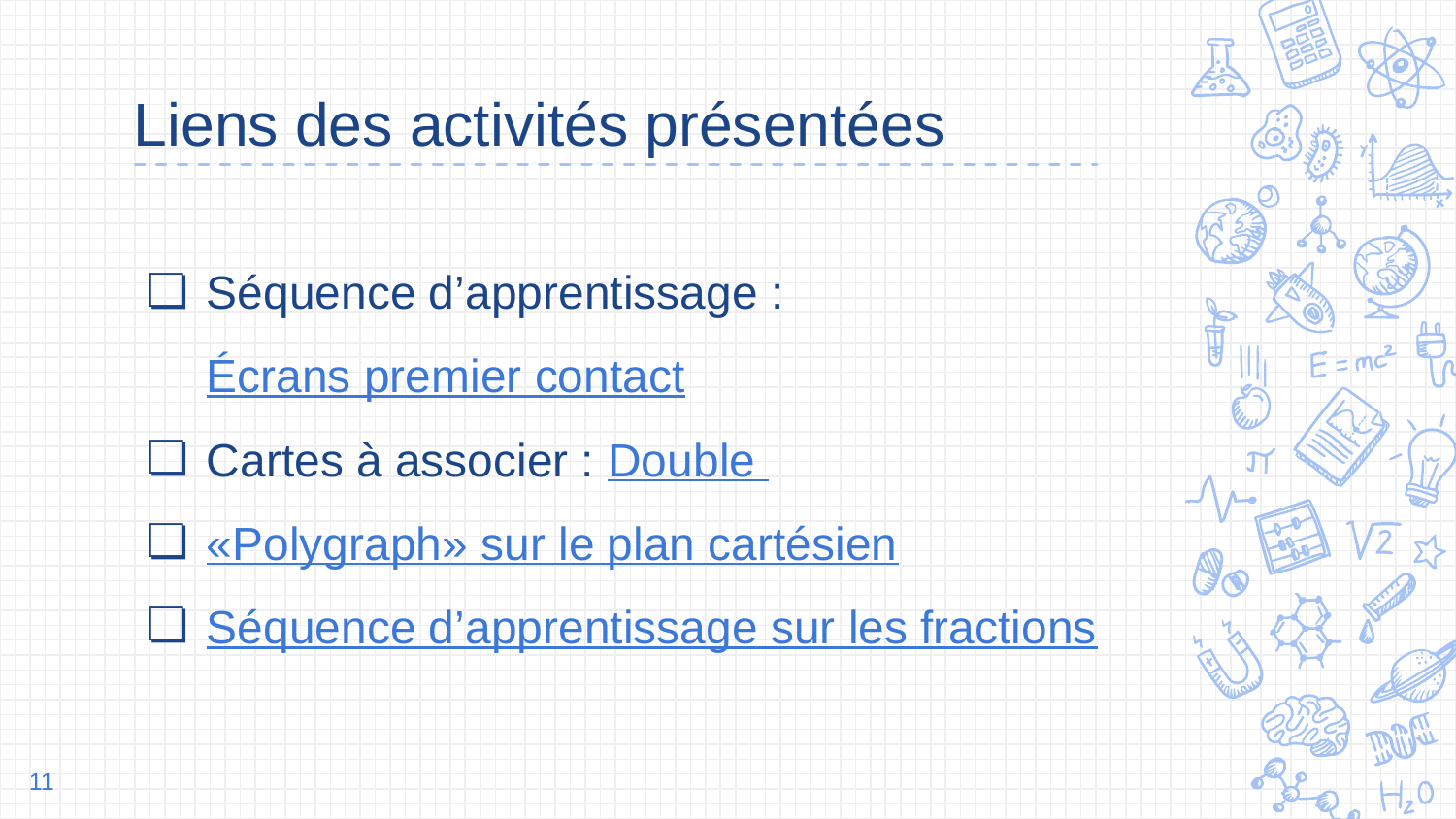

# Liens des activités présentées
Séquence d’apprentissage : Écrans premier contact
Cartes à associer : Double
«Polygraph» sur le plan cartésien
Séquence d’apprentissage sur les fractions

11